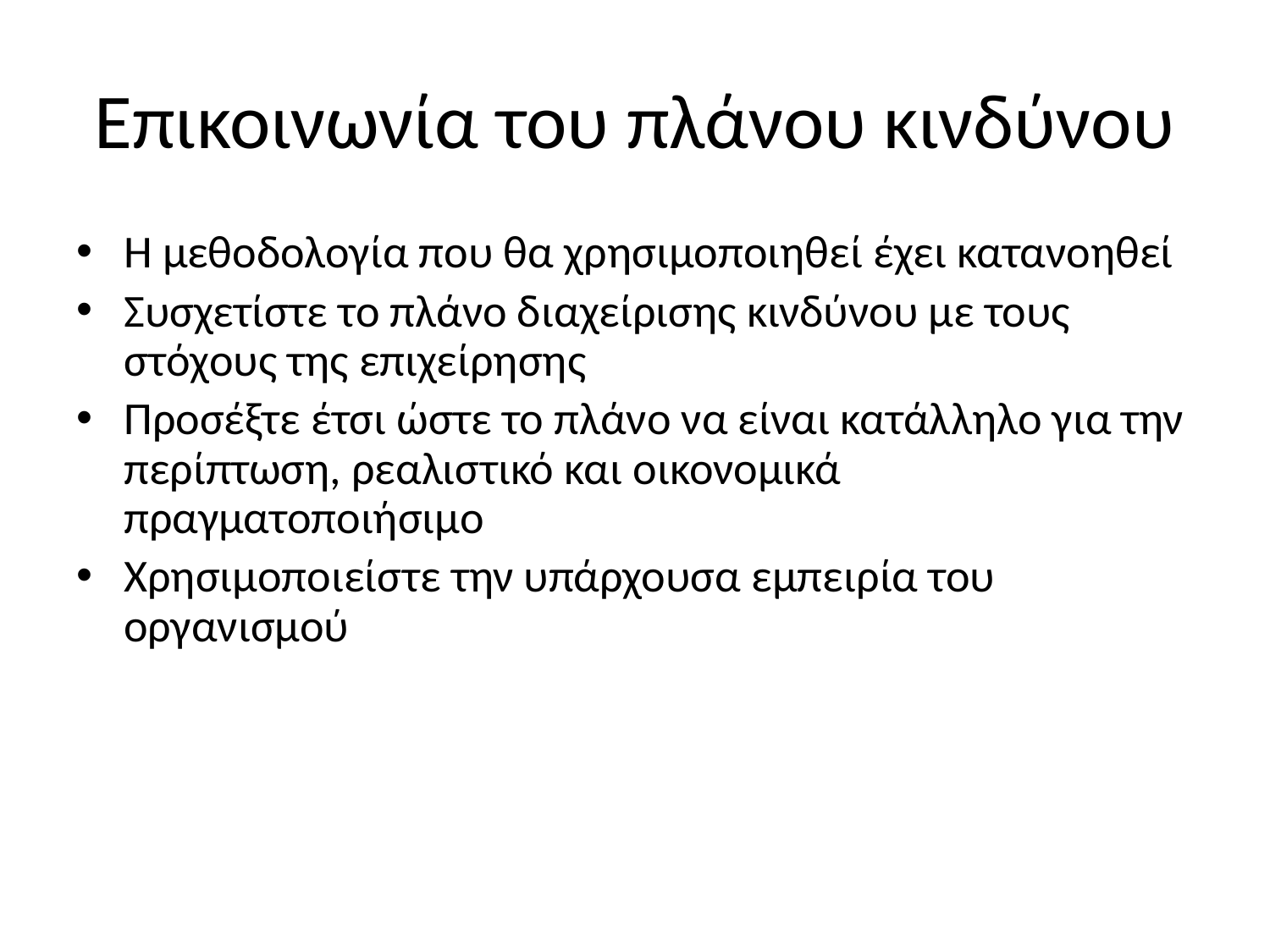

# Επικοινωνία του πλάνου κινδύνου
Η μεθοδολογία που θα χρησιμοποιηθεί έχει κατανοηθεί
Συσχετίστε το πλάνο διαχείρισης κινδύνου με τους στόχους της επιχείρησης
Προσέξτε έτσι ώστε το πλάνο να είναι κατάλληλο για την περίπτωση, ρεαλιστικό και οικονομικά πραγματοποιήσιμο
Χρησιμοποιείστε την υπάρχουσα εμπειρία του οργανισμού